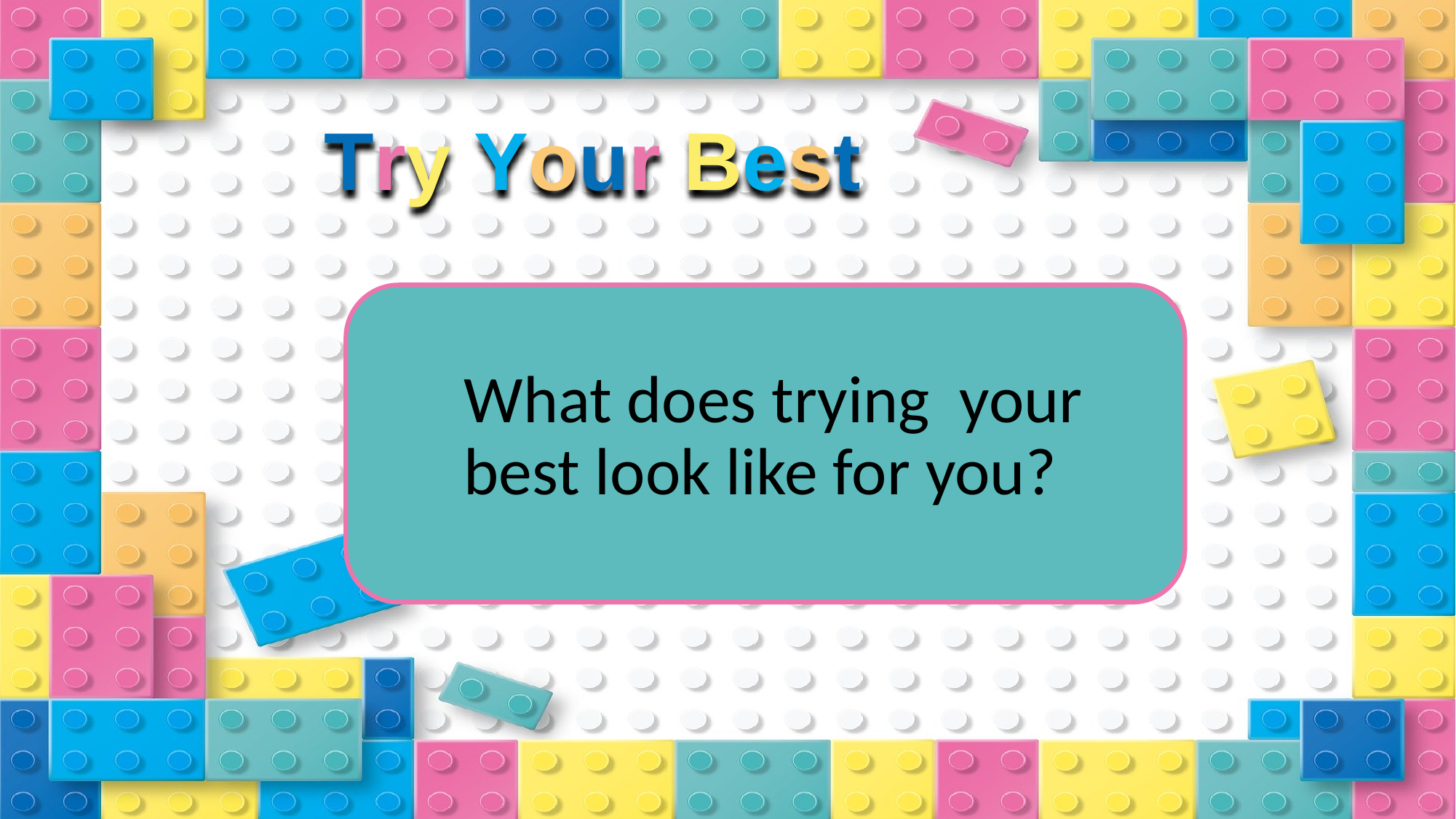

# Try Your Best

What does trying  your best look like for you?